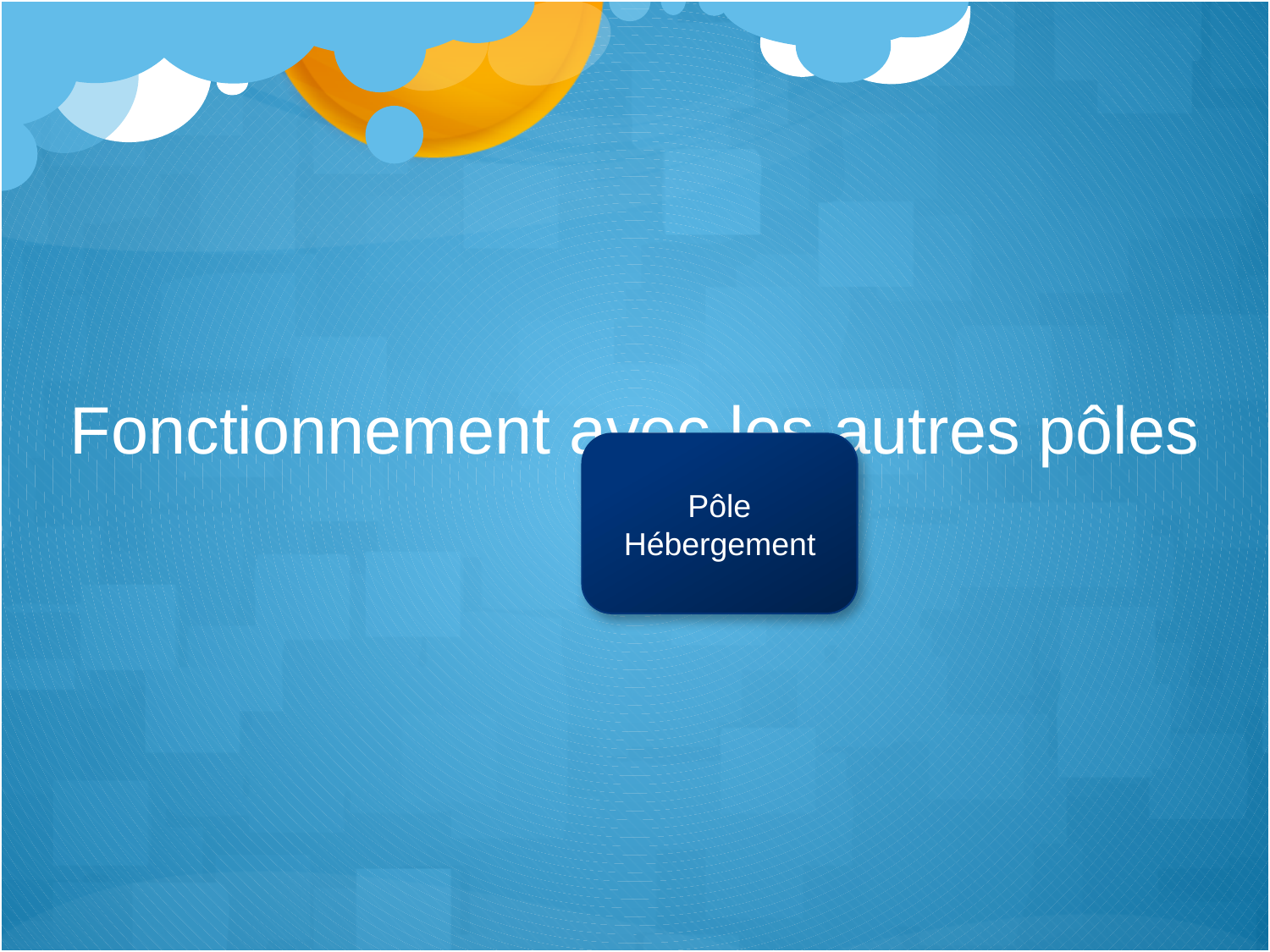

Fonctionnement avec les autres pôles
Pôle Hébergement